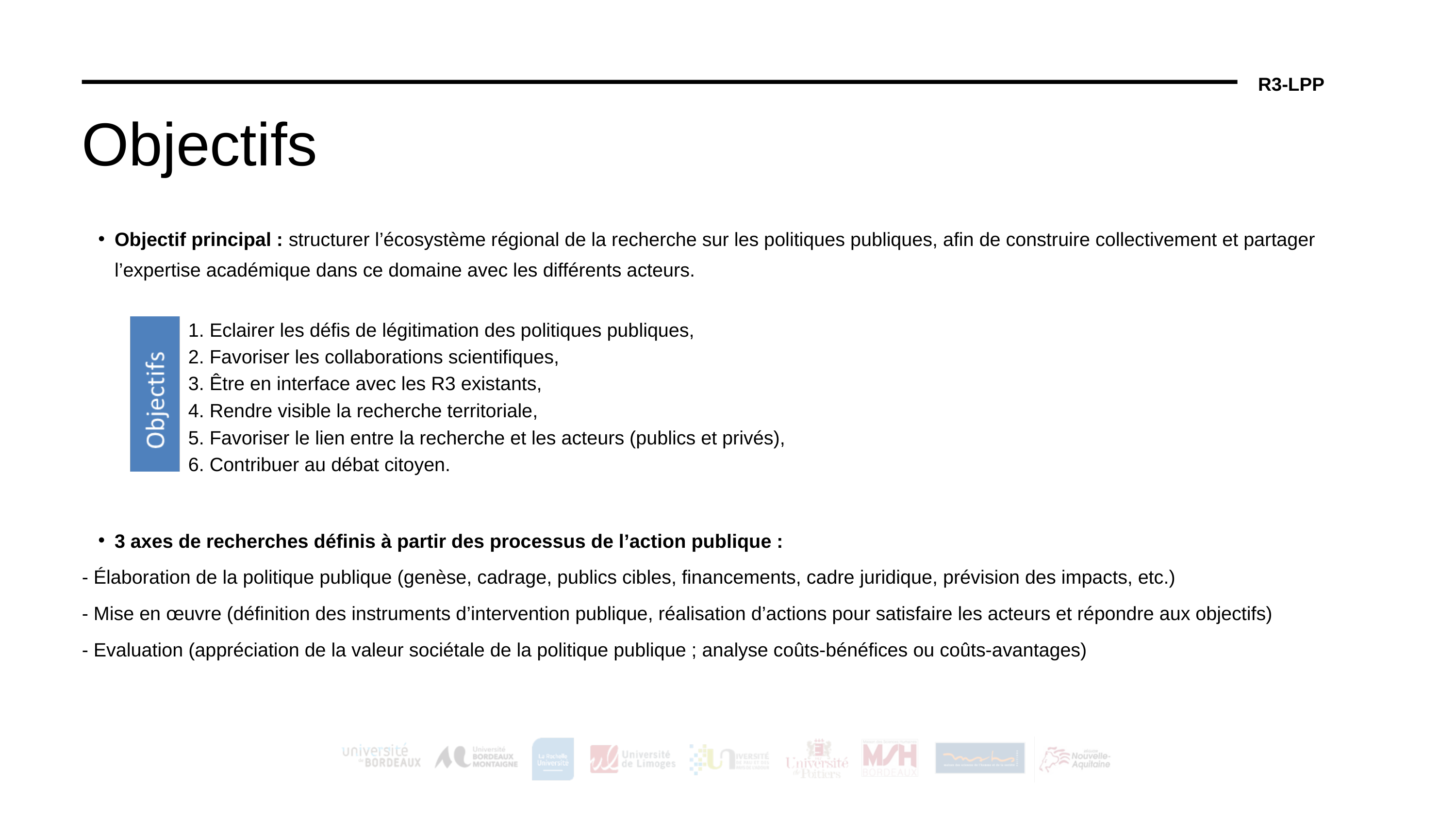

R3-LPP

Objectifs
Objectif principal : structurer l’écosystème régional de la recherche sur les politiques publiques, afin de construire collectivement et partager l’expertise académique dans ce domaine avec les différents acteurs.

3 axes de recherches définis à partir des processus de l’action publique :
- Élaboration de la politique publique (genèse, cadrage, publics cibles, financements, cadre juridique, prévision des impacts, etc.)
- Mise en œuvre (définition des instruments d’intervention publique, réalisation d’actions pour satisfaire les acteurs et répondre aux objectifs)
- Evaluation (appréciation de la valeur sociétale de la politique publique ; analyse coûts-bénéfices ou coûts-avantages)

1. Eclairer les défis de légitimation des politiques publiques,
2. Favoriser les collaborations scientifiques,
3. Être en interface avec les R3 existants,
4. Rendre visible la recherche territoriale,
5. Favoriser le lien entre la recherche et les acteurs (publics et privés),
6. Contribuer au débat citoyen.